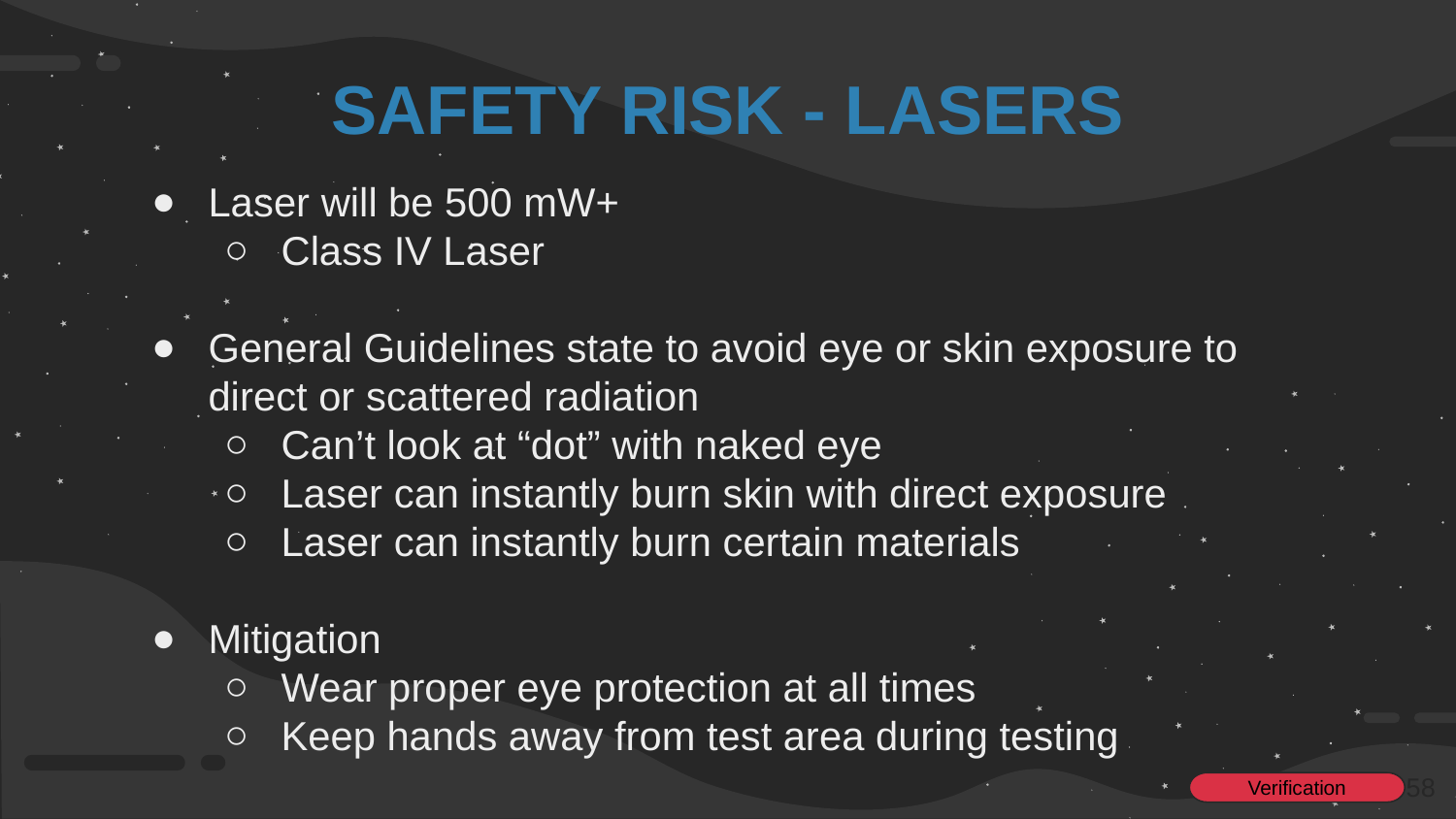

# SAFETY RISK - LASERS
Laser will be 500 mW+
Class IV Laser

General Guidelines state to avoid eye or skin exposure to direct or scattered radiation
Can’t look at “dot” with naked eye
Laser can instantly burn skin with direct exposure
Laser can instantly burn certain materials

Mitigation
Wear proper eye protection at all times
Keep hands away from test area during testing
58
Verification